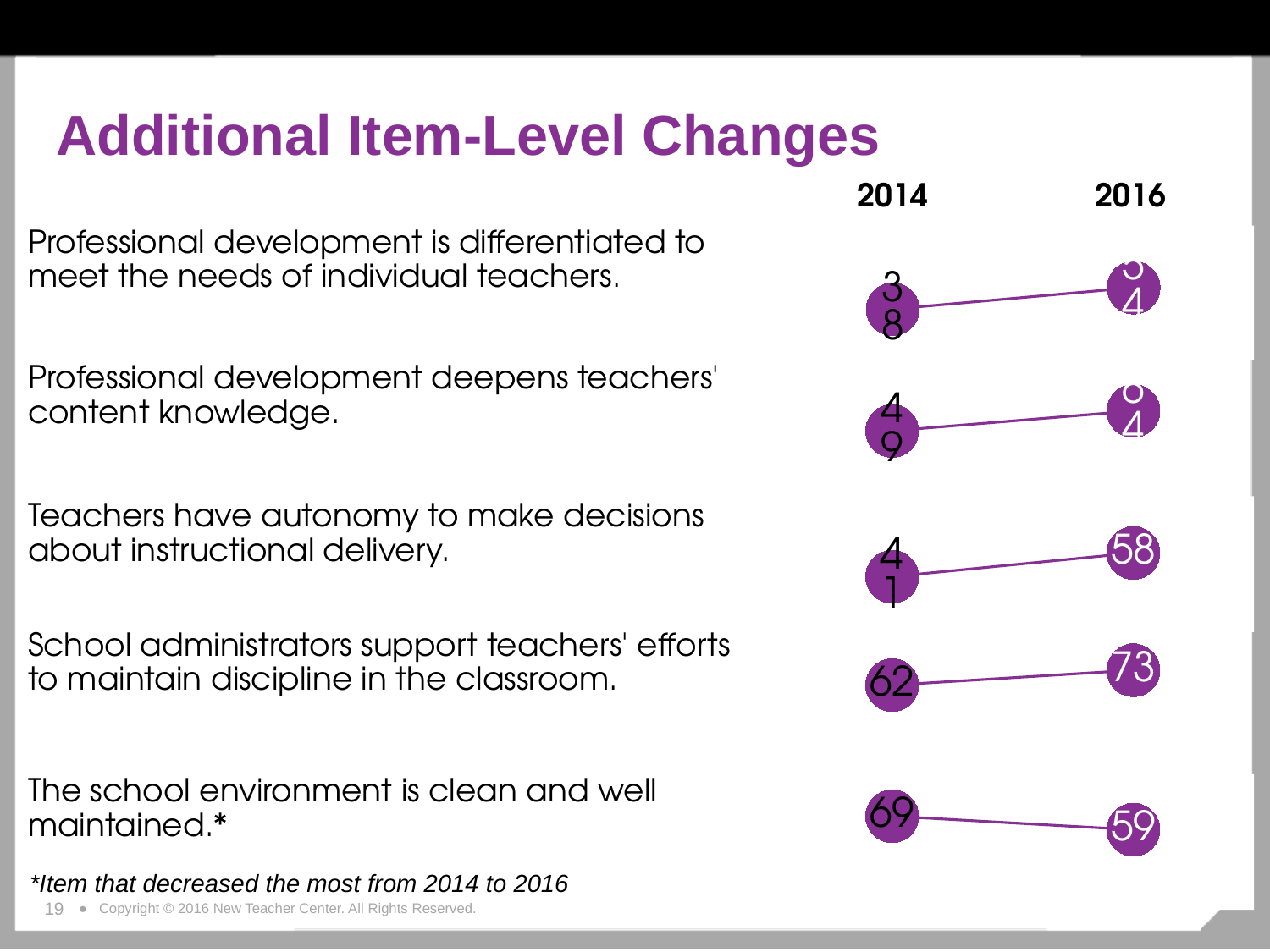

# Additional Item-Level Changes
| 2014 | 2016 |
| --- | --- |

### Chart

| Category | Professional development is differentiated to meet the needs of individual teachers. |
|---|---|
| 2014 | 38.0 |
| 2016 | 54.0 |
| Professional development is differentiated to meet the needs of individual teachers. |  |
| --- | --- |
| Professional development deepens teachers' content knowledge. |  |
| Teachers have autonomy to make decisions about instructional delivery. |  |
| School administrators support teachers' efforts to maintain discipline in the classroom. |  |
| The school environment is clean and well maintained.\* |  |

### Chart

| Category | Professional development deepens teachers' content knowledge. |
|---|---|
| 2014 | 49.0 |
| 2016 | 64.0 |

### Chart

| Category | Teachers are allowed to focus on educating students with minimal interruptions. |
|---|---|
| 2014 | 40.7 |
| 2016 | 58.2 |

### Chart

| Category | School administrators support teachers' efforts to maintain discipline in the classroom. |
|---|---|
| 2014 | 62.0 |
| 2016 | 73.0 |

### Chart

| Category | The school environment is clean and well maintained. |  |
|---|---|---|
| 2014 | 69.0 | None |
| 2016 | 59.0 | None |
*Item that decreased the most from 2014 to 2016
19
●   Copyright © 2016 New Teacher Center. All Rights Reserved.